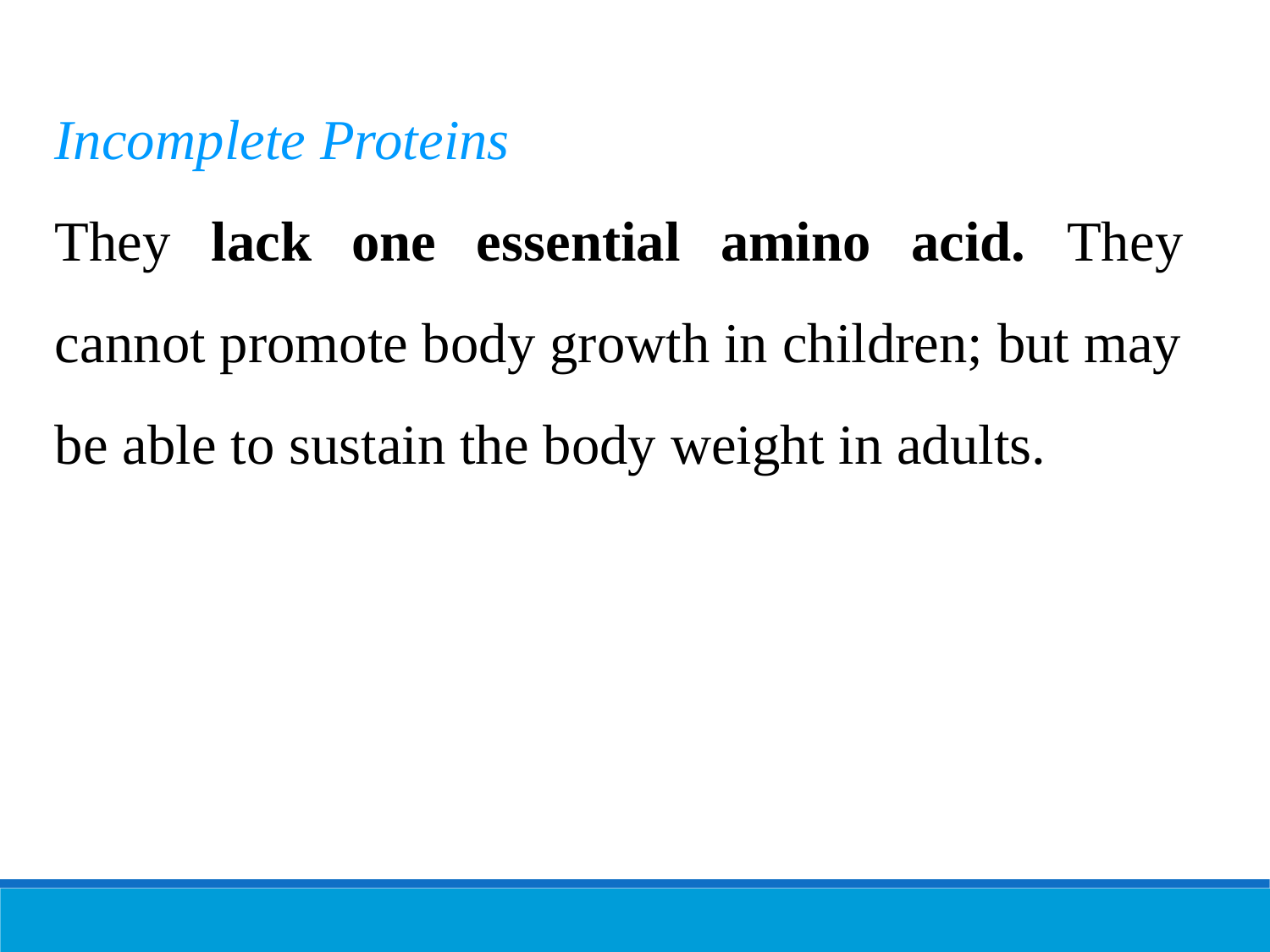

Incomplete Proteins
They lack one essential amino acid. They cannot promote body growth in children; but may be able to sustain the body weight in adults.